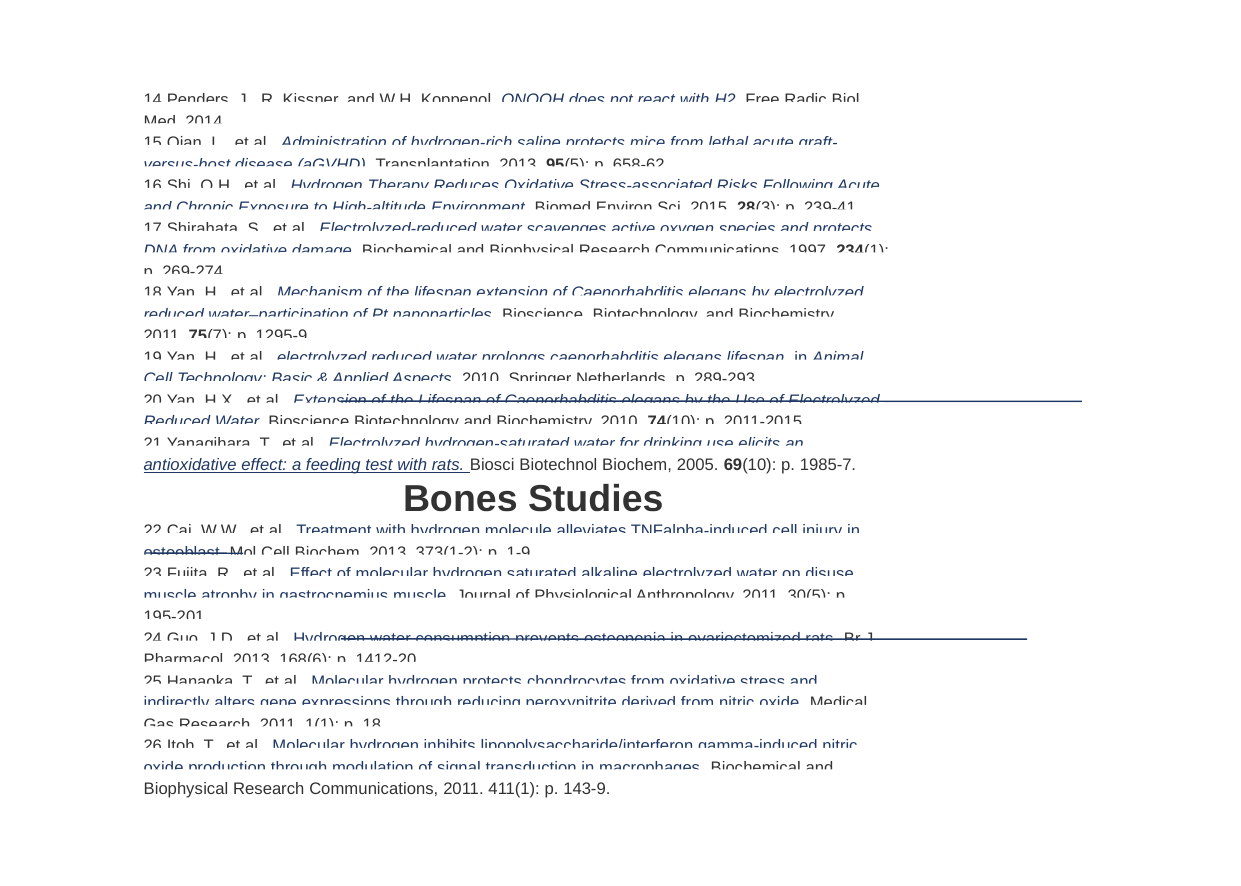

14.Penders, J., R. Kissner, and W.H. Koppenol, ONOOH does not react with H2. Free Radic Biol
Med, 2014.
15.Qian, L., et al., Administration of hydrogen-rich saline protects mice from lethal acute graft-
versus-host disease (aGVHD). Transplantation, 2013. 95(5): p. 658-62.
16.Shi, Q.H., et al., Hydrogen Therapy Reduces Oxidative Stress-associated Risks Following Acute
and Chronic Exposure to High-altitude Environment. Biomed Environ Sci, 2015. 28(3): p. 239-41.
17.Shirahata, S., et al., Electrolyzed-reduced water scavenges active oxygen species and protects
DNA from oxidative damage. Biochemical and Biophysical Research Communications, 1997. 234(1):
p. 269-274.
18.Yan, H., et al., Mechanism of the lifespan extension of Caenorhabditis elegans by electrolyzed
reduced water–participation of Pt nanoparticles. Bioscience, Biotechnology, and Biochemistry,
2011. 75(7): p. 1295-9.
19.Yan, H., et al., electrolyzed reduced water prolongs caenorhabditis elegans lifespan, in Animal
Cell Technology: Basic & Applied Aspects. 2010, Springer Netherlands. p. 289-293.
20.Yan, H.X., et al., Extension of the Lifespan of Caenorhabditis elegans by the Use of Electrolyzed
Reduced Water. Bioscience Biotechnology and Biochemistry, 2010. 74(10): p. 2011-2015.
21.Yanagihara, T., et al., Electrolyzed hydrogen-saturated water for drinking use elicits an
antioxidative effect: a feeding test with rats. Biosci Biotechnol Biochem, 2005. 69(10): p. 1985-7.
Bones Studies
22.Cai, W.W., et al., Treatment with hydrogen molecule alleviates TNFalpha-induced cell injury in
osteoblast. Mol Cell Biochem, 2013. 373(1-2): p. 1-9.
23.Fujita, R., et al., Effect of molecular hydrogen saturated alkaline electrolyzed water on disuse
muscle atrophy in gastrocnemius muscle. Journal of Physiological Anthropology, 2011. 30(5): p.
195-201.
24.Guo, J.D., et al., Hydrogen water consumption prevents osteopenia in ovariectomized rats. Br J
Pharmacol, 2013. 168(6): p. 1412-20.
25.Hanaoka, T., et al., Molecular hydrogen protects chondrocytes from oxidative stress and
indirectly alters gene expressions through reducing peroxynitrite derived from nitric oxide. Medical
Gas Research, 2011. 1(1): p. 18.
26.Itoh, T., et al., Molecular hydrogen inhibits lipopolysaccharide/interferon gamma-induced nitric
oxide production through modulation of signal transduction in macrophages. Biochemical and
Biophysical Research Communications, 2011. 411(1): p. 143-9.